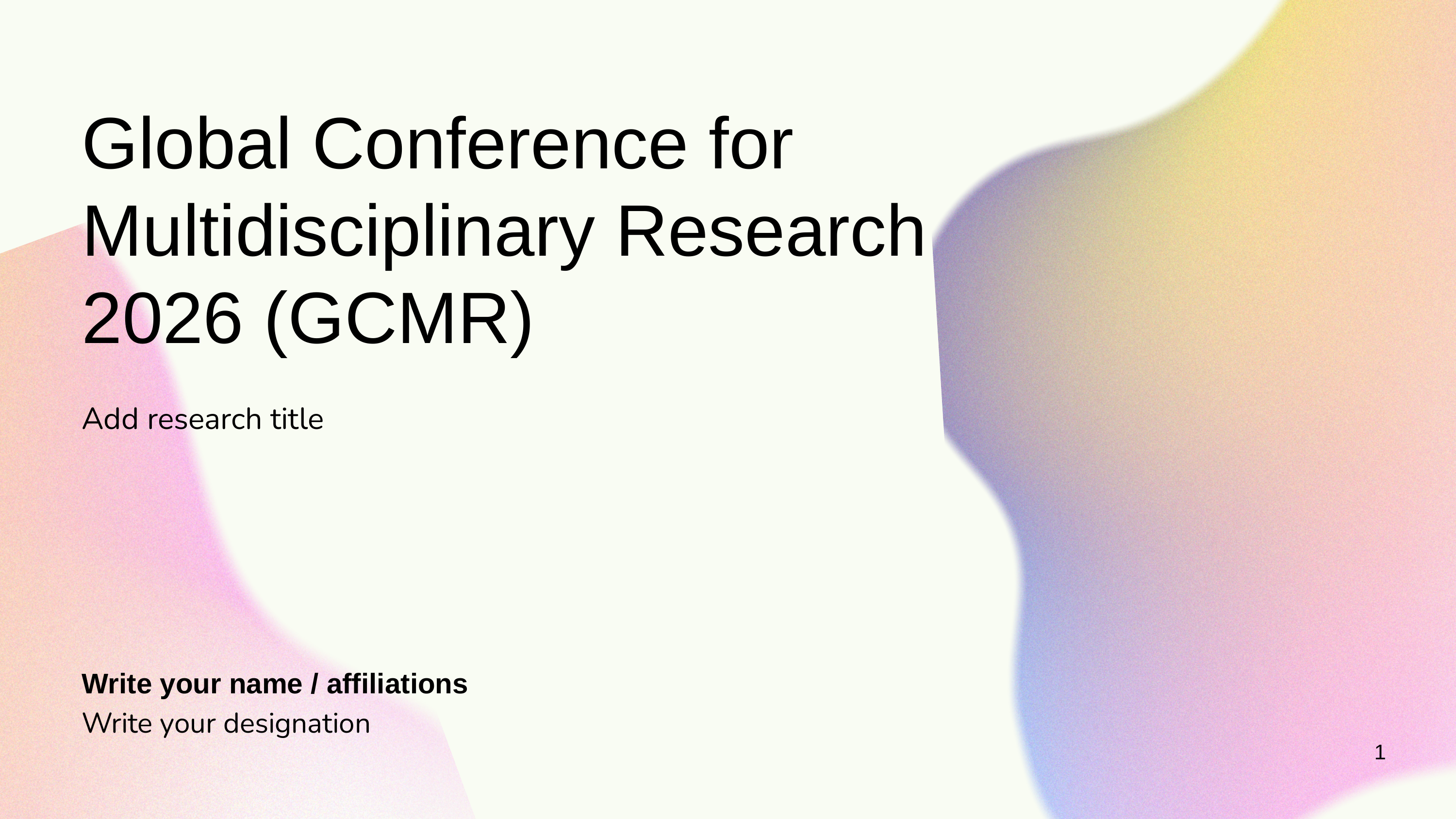

Global Conference for Multidisciplinary Research 2026 (GCMR)
Add research title

Write your name / affiliations
Write your designation
1